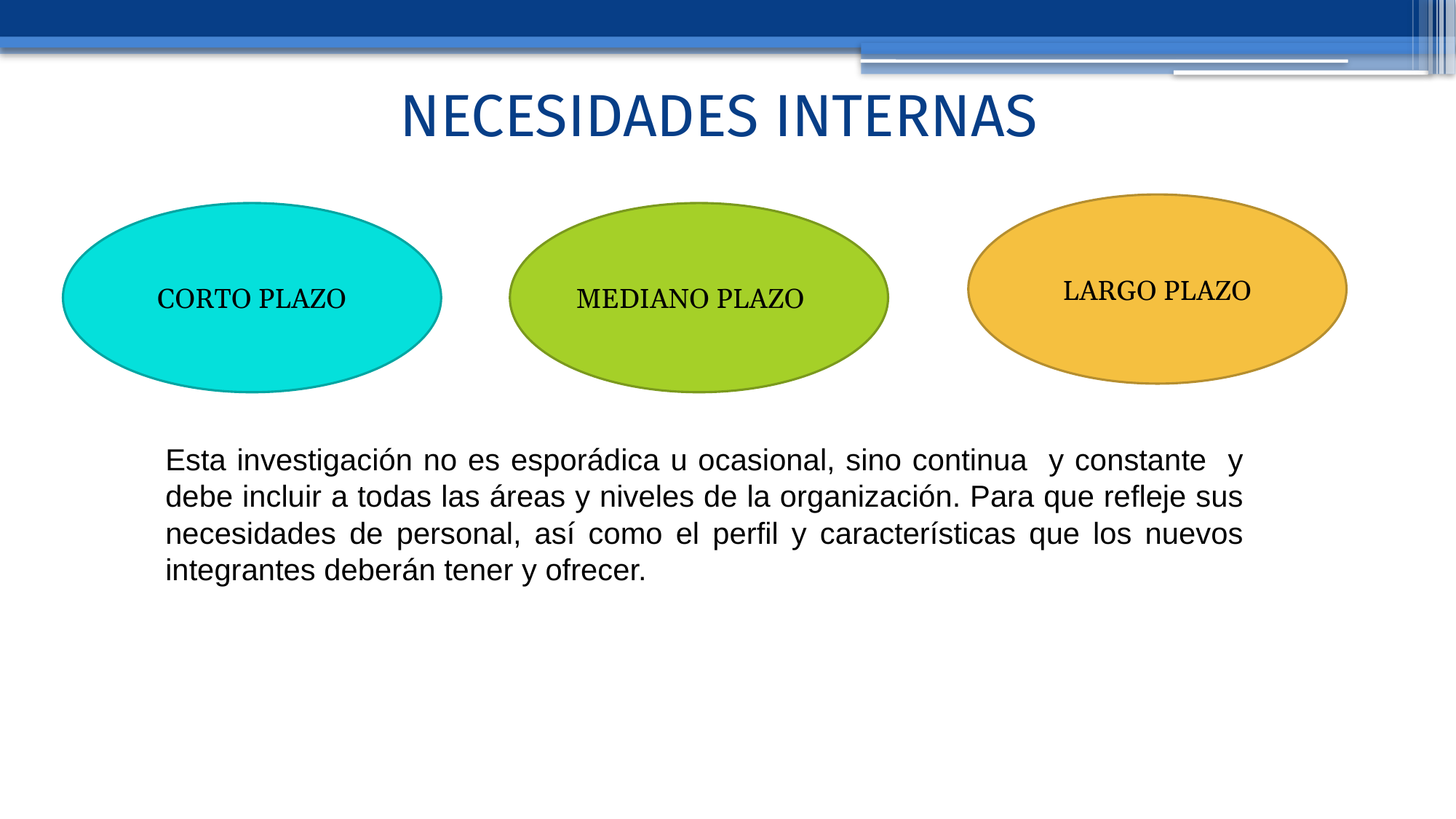

NECESIDADES INTERNAS
LARGO PLAZO
CORTO PLAZO
MEDIANO PLAZO
Esta investigación no es esporádica u ocasional, sino continua  y constante  y debe incluir a todas las áreas y niveles de la organización. Para que refleje sus necesidades de personal, así como el perfil y características que los nuevos integrantes deberán tener y ofrecer.